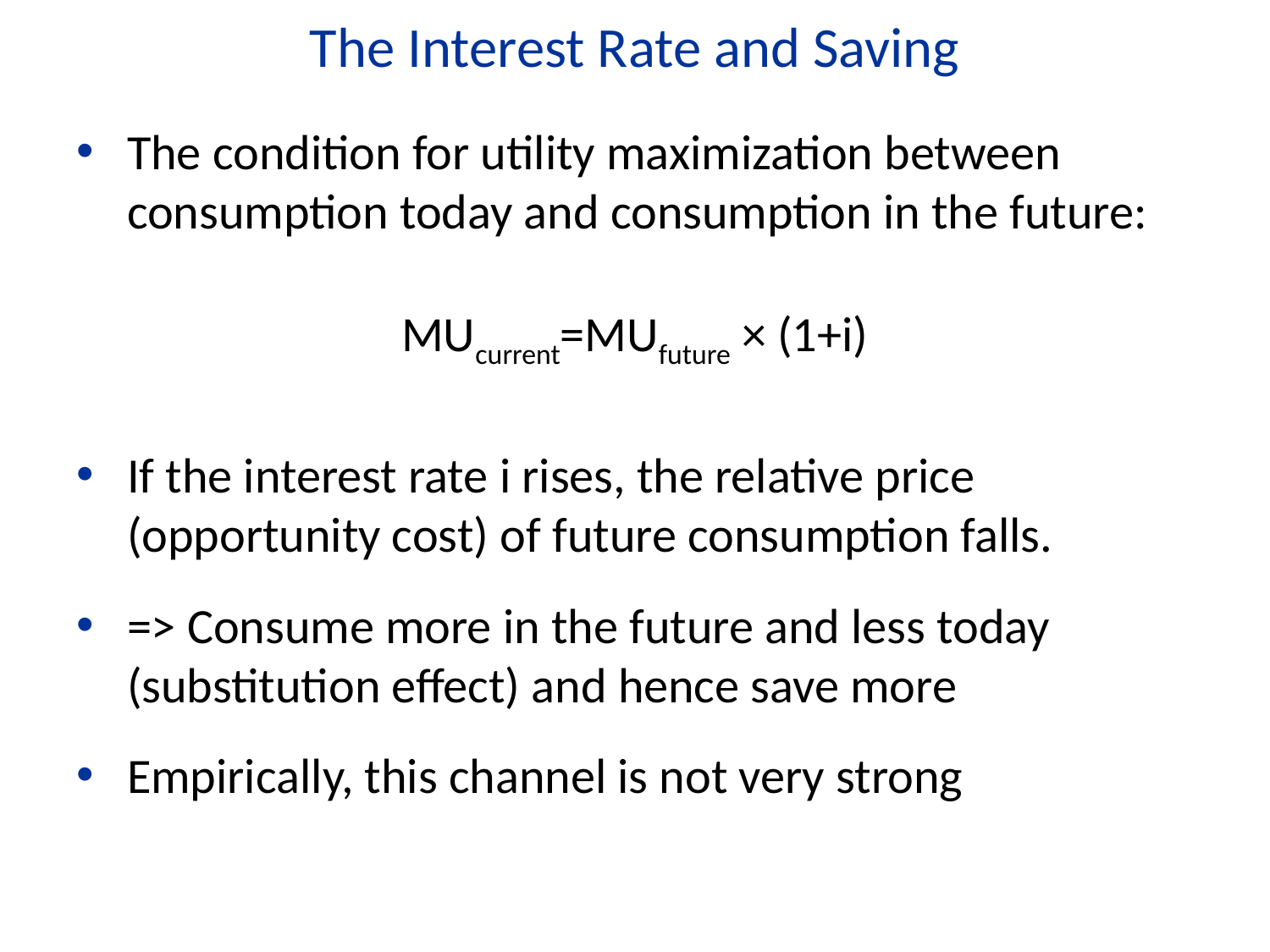

The Interest Rate and Saving
The condition for utility maximization between consumption today and consumption in the future:
MUcurrent=MUfuture × (1+i)
If the interest rate i rises, the relative price (opportunity cost) of future consumption falls.
=> Consume more in the future and less today (substitution effect) and hence save more
Empirically, this channel is not very strong